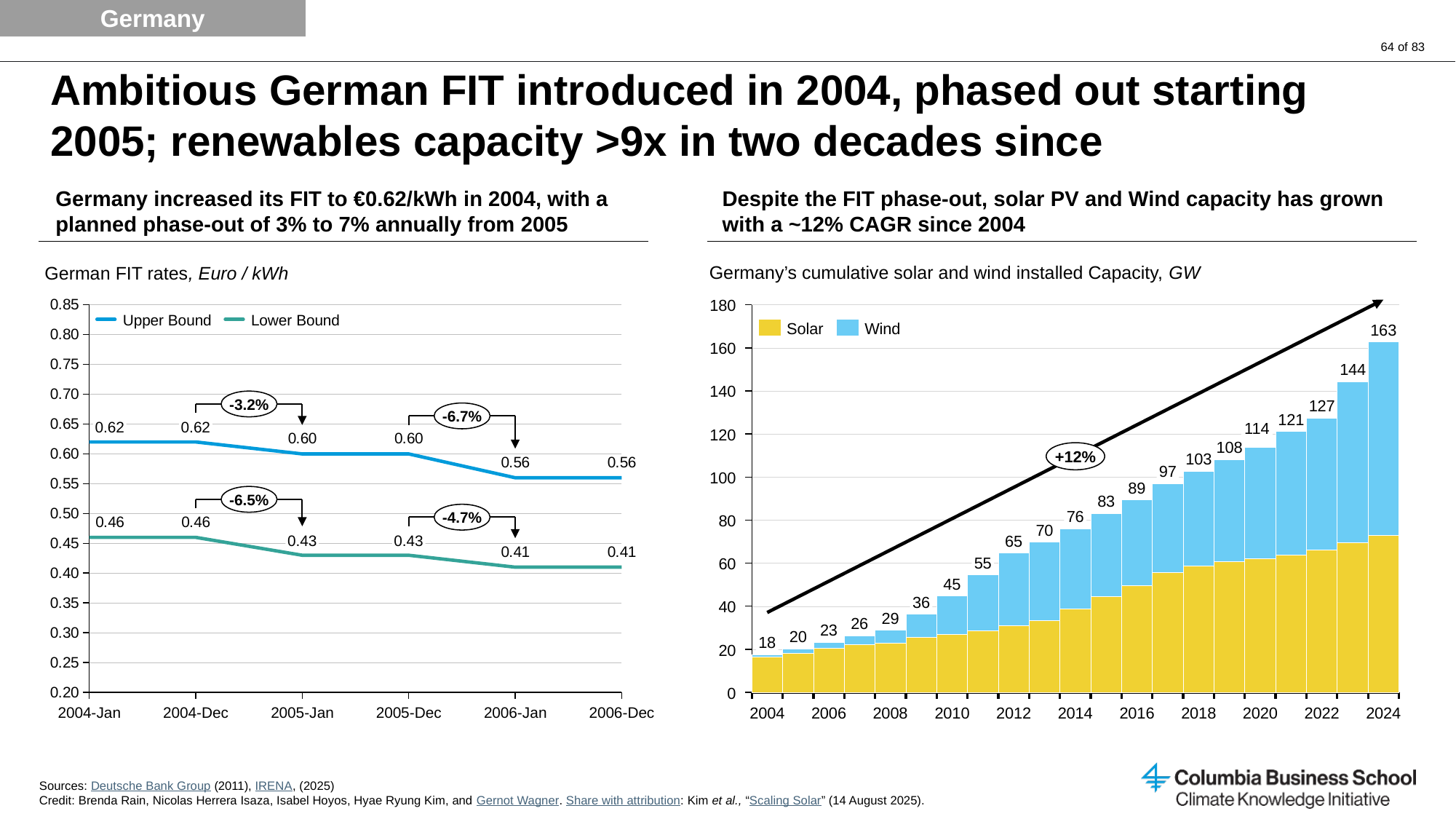

Germany
# Ambitious German FIT introduced in 2004, phased out starting 2005; renewables capacity >9x in two decades since
Germany increased its FIT to €0.62/kWh in 2004, with a planned phase-out of 3% to 7% annually from 2005
Despite the FIT phase-out, solar PV and Wind capacity has grown with a ~12% CAGR since 2004
Germany’s cumulative solar and wind installed Capacity, GW
German FIT rates, Euro / kWh

### Chart

| Category |  |  |
|---|---|---|

### Chart

| Category |  |  |
|---|---|---|
180
Upper Bound
Lower Bound
Solar
Wind

163
160
144
140
-3.2%
127
-6.7%
121
0.62
0.62
114
120
108
+12%
103
97
100
89
-6.5%
83
-4.7%
76
80
70
0.43
0.43
65
55
60
45
36
40
29
26
23
20
18
20
0
2004-Jan
2004-Dec
2005-Jan
2005-Dec
2006-Jan
2006-Dec
2004
2006
2008
2010
2012
2014
2016
2018
2020
2022
2024

Sources: Deutsche Bank Group (2011), IRENA, (2025)
Credit: Brenda Rain, Nicolas Herrera Isaza, Isabel Hoyos, Hyae Ryung Kim, and Gernot Wagner. Share with attribution: Kim et al., “Scaling Solar” (14 August 2025).